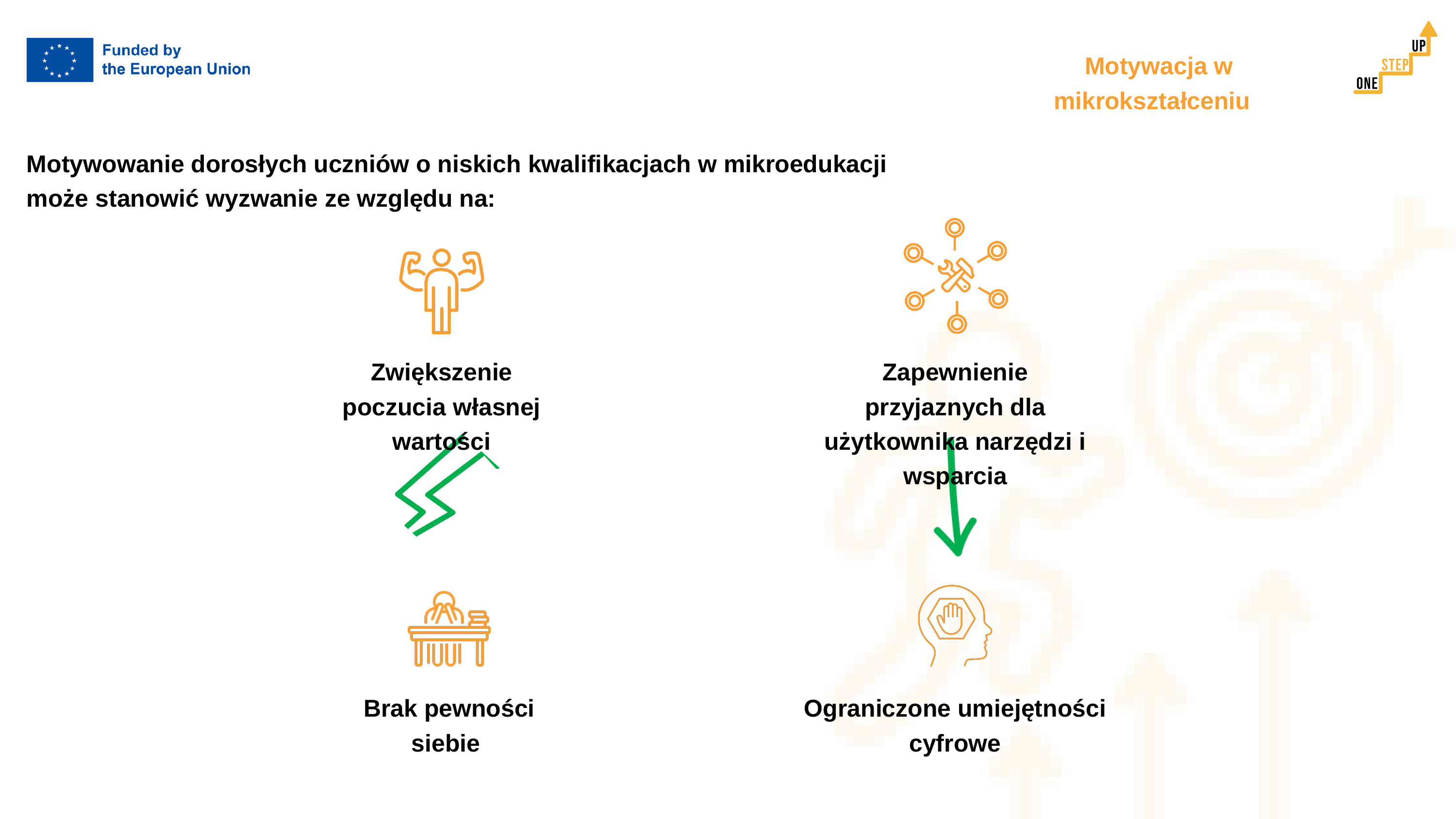

Motywacja w mikrokształceniu
Motywowanie dorosłych uczniów o niskich kwalifikacjach w mikroedukacji może stanowić wyzwanie ze względu na:

Zwiększenie poczucia własnej wartości
Zapewnienie przyjaznych dla użytkownika narzędzi i wsparcia

Brak pewności siebie
Ograniczone umiejętności cyfrowe